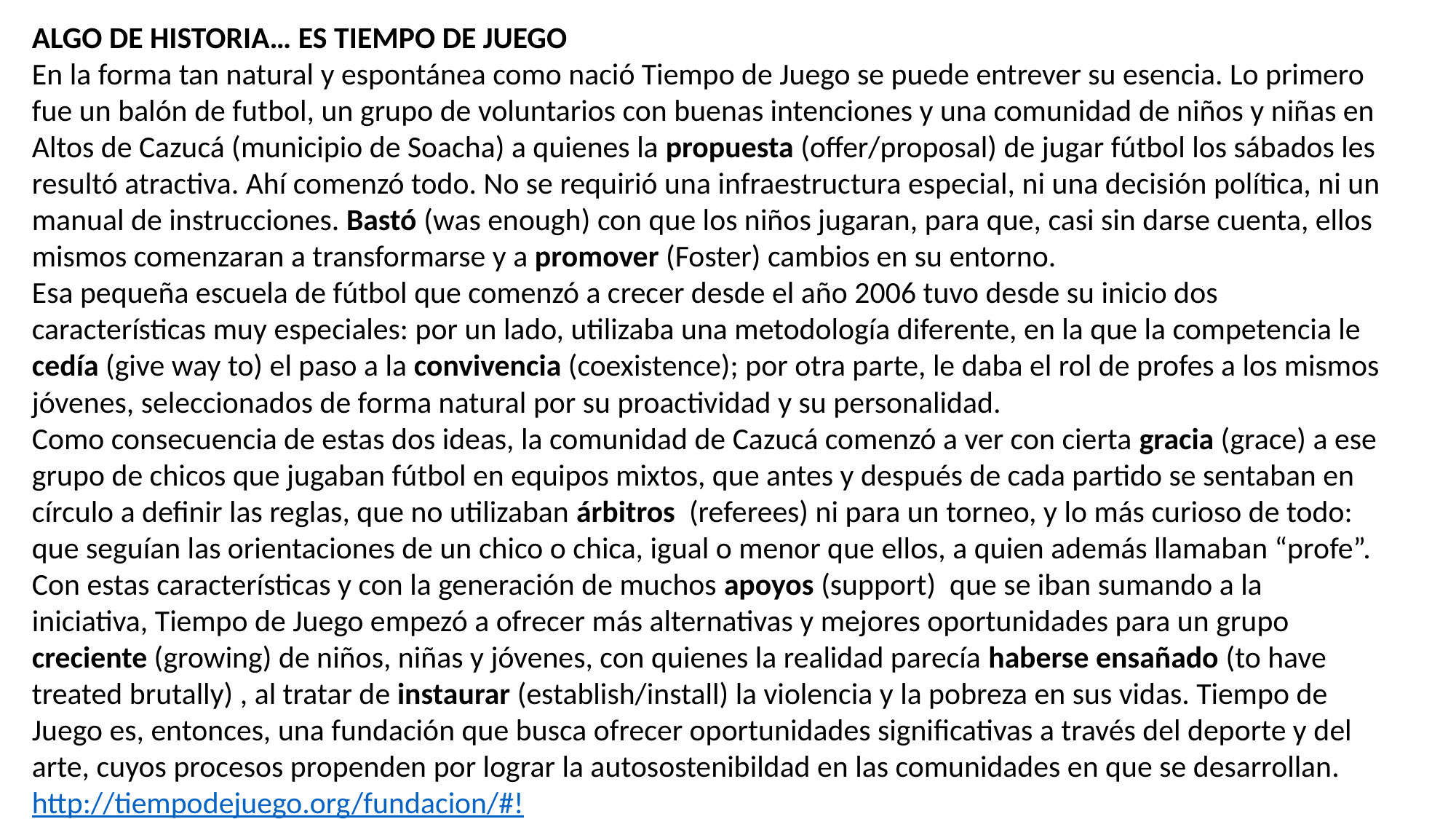

ALGO DE HISTORIA… ES TIEMPO DE JUEGO
En la forma tan natural y espontánea como nació Tiempo de Juego se puede entrever su esencia. Lo primero fue un balón de futbol, un grupo de voluntarios con buenas intenciones y una comunidad de niños y niñas en Altos de Cazucá (municipio de Soacha) a quienes la propuesta (offer/proposal) de jugar fútbol los sábados les resultó atractiva. Ahí comenzó todo. No se requirió una infraestructura especial, ni una decisión política, ni un manual de instrucciones. Bastó (was enough) con que los niños jugaran, para que, casi sin darse cuenta, ellos mismos comenzaran a transformarse y a promover (Foster) cambios en su entorno.
Esa pequeña escuela de fútbol que comenzó a crecer desde el año 2006 tuvo desde su inicio dos características muy especiales: por un lado, utilizaba una metodología diferente, en la que la competencia le cedía (give way to) el paso a la convivencia (coexistence); por otra parte, le daba el rol de profes a los mismos jóvenes, seleccionados de forma natural por su proactividad y su personalidad.
Como consecuencia de estas dos ideas, la comunidad de Cazucá comenzó a ver con cierta gracia (grace) a ese grupo de chicos que jugaban fútbol en equipos mixtos, que antes y después de cada partido se sentaban en círculo a definir las reglas, que no utilizaban árbitros  (referees) ni para un torneo, y lo más curioso de todo: que seguían las orientaciones de un chico o chica, igual o menor que ellos, a quien además llamaban “profe”.
Con estas características y con la generación de muchos apoyos (support)  que se iban sumando a la iniciativa, Tiempo de Juego empezó a ofrecer más alternativas y mejores oportunidades para un grupo creciente (growing) de niños, niñas y jóvenes, con quienes la realidad parecía haberse ensañado (to have treated brutally) , al tratar de instaurar (establish/install) la violencia y la pobreza en sus vidas. Tiempo de Juego es, entonces, una fundación que busca ofrecer oportunidades significativas a través del deporte y del arte, cuyos procesos propenden por lograr la autosostenibildad en las comunidades en que se desarrollan. http://tiempodejuego.org/fundacion/#!